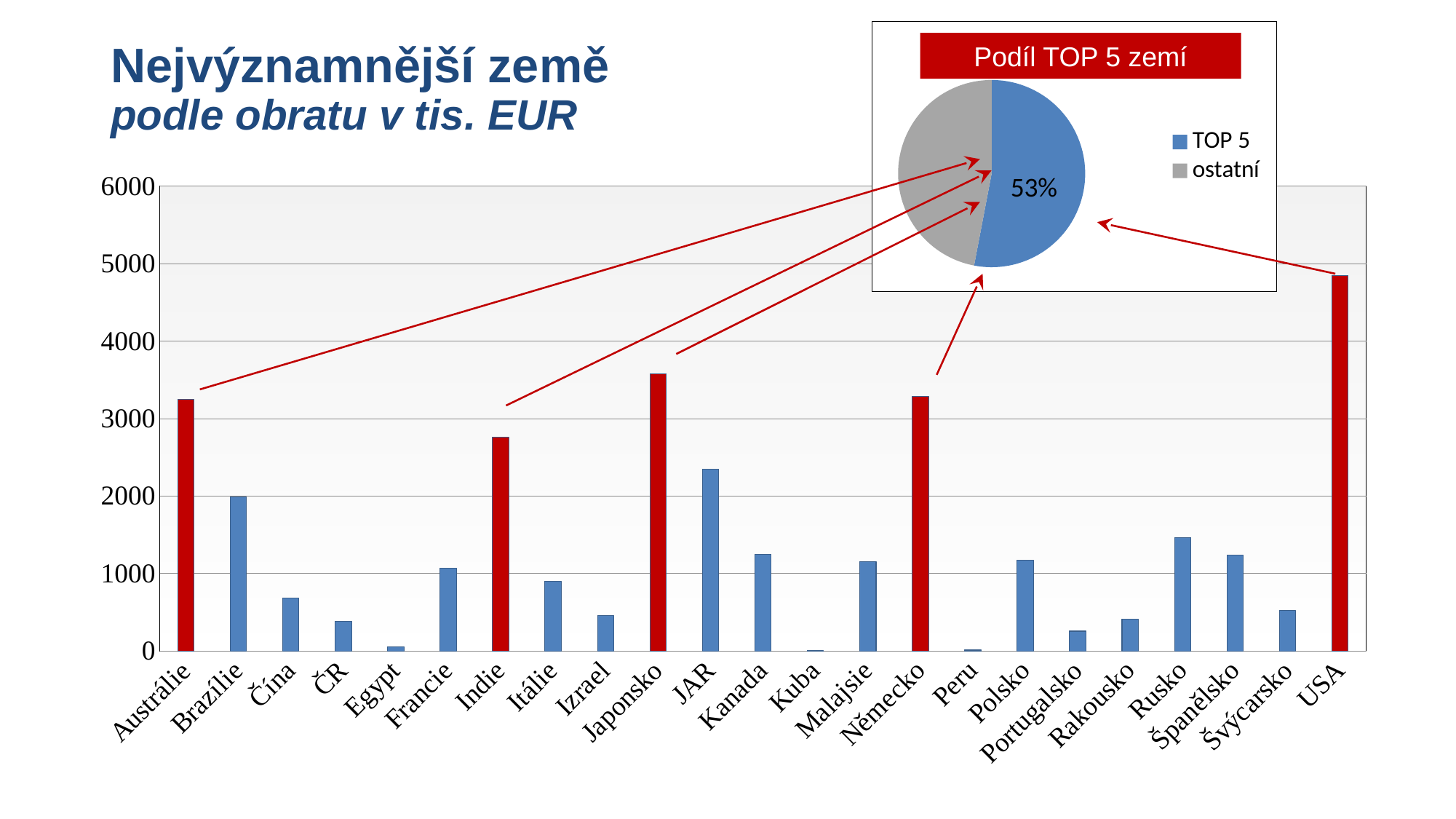

Nejvýznamnější země
podle obratu v tis. EUR

### Chart

| Category | Prodej |
|---|---|
| TOP 5 | 0.53 |
| ostatní | 0.47 |
Podíl TOP 5 zemí

### Chart

| Category | Prodeje |
|---|---|
| Austrálie | 3250.0 |
| Brazílie | 1988.0 |
| Čína | 680.0 |
| ČR | 380.0 |
| Egypt | 56.0 |
| Francie | 1065.0 |
| Indie | 2758.0 |
| Itálie | 896.0 |
| Izrael | 457.0 |
| Japonsko | 3580.0 |
| JAR | 2350.0 |
| Kanada | 1250.0 |
| Kuba | 6.0 |
| Malajsie | 1151.0 |
| Německo | 3286.0 |
| Peru | 12.0 |
| Polsko | 1170.0 |
| Portugalsko | 256.0 |
| Rakousko | 415.0 |
| Rusko | 1465.0 |
| Španělsko | 1235.0 |
| Švýcarsko | 523.0 |
| USA | 4850.0 |